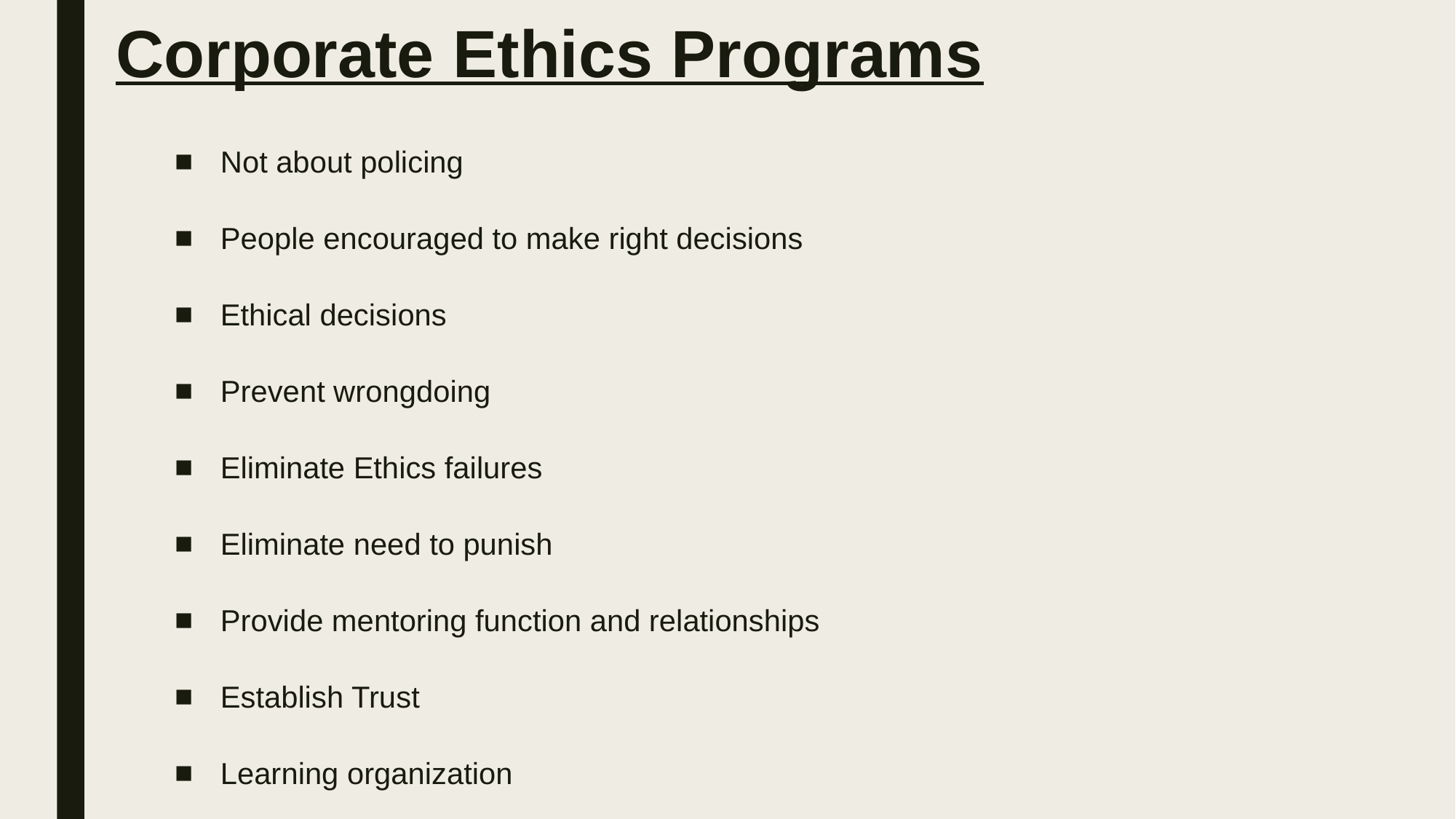

# Corporate Ethics Programs
Not about policing
People encouraged to make right decisions
Ethical decisions
Prevent wrongdoing
Eliminate Ethics failures
Eliminate need to punish
Provide mentoring function and relationships
Establish Trust
Learning organization